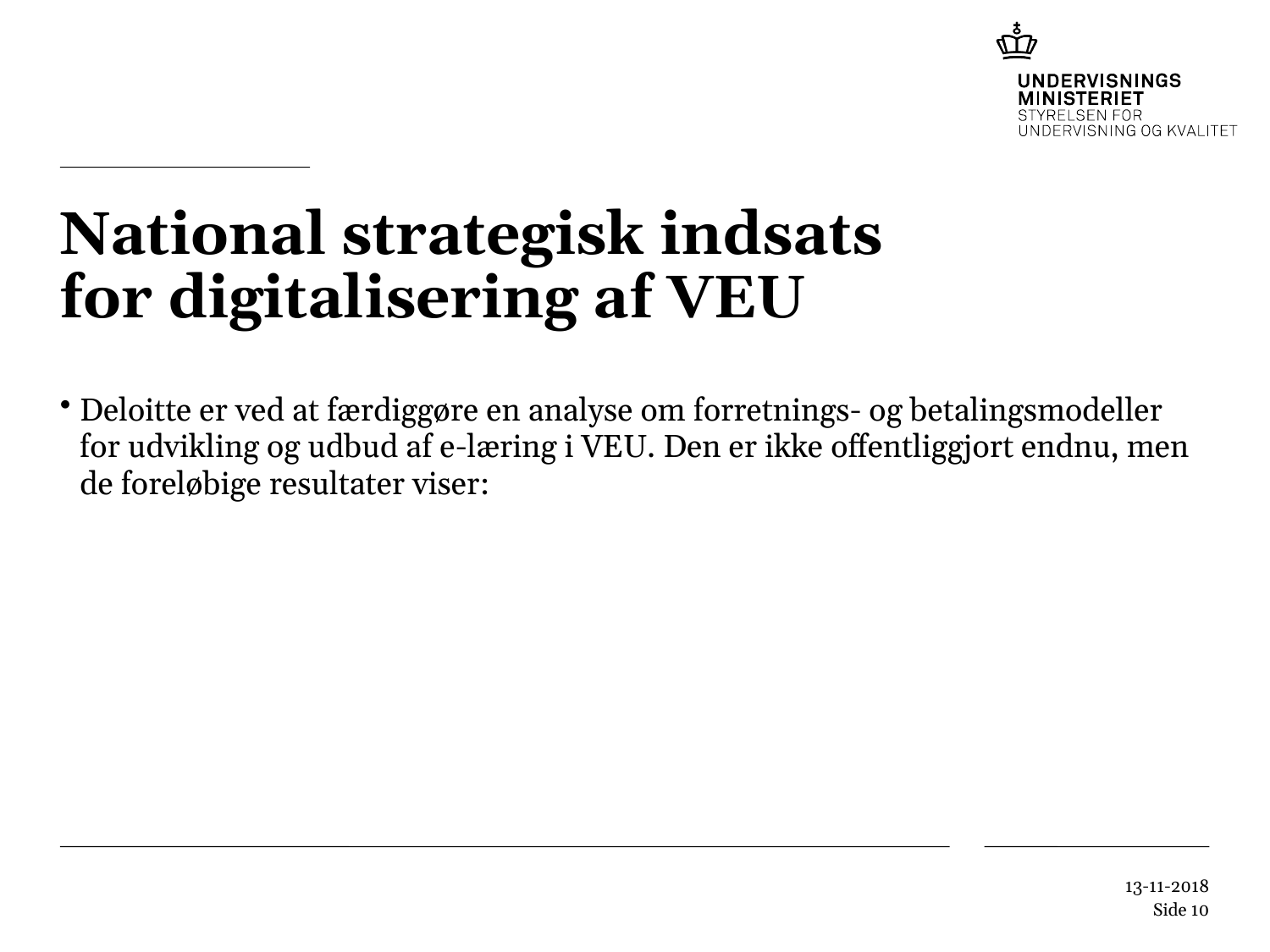

# National strategisk indsats for digitalisering af VEU

Deloitte er ved at færdiggøre en analyse om forretnings- og betalingsmodeller for udvikling og udbud af e-læring i VEU. Den er ikke offentliggjort endnu, men de foreløbige resultater viser:

13-11-2018
Side 10